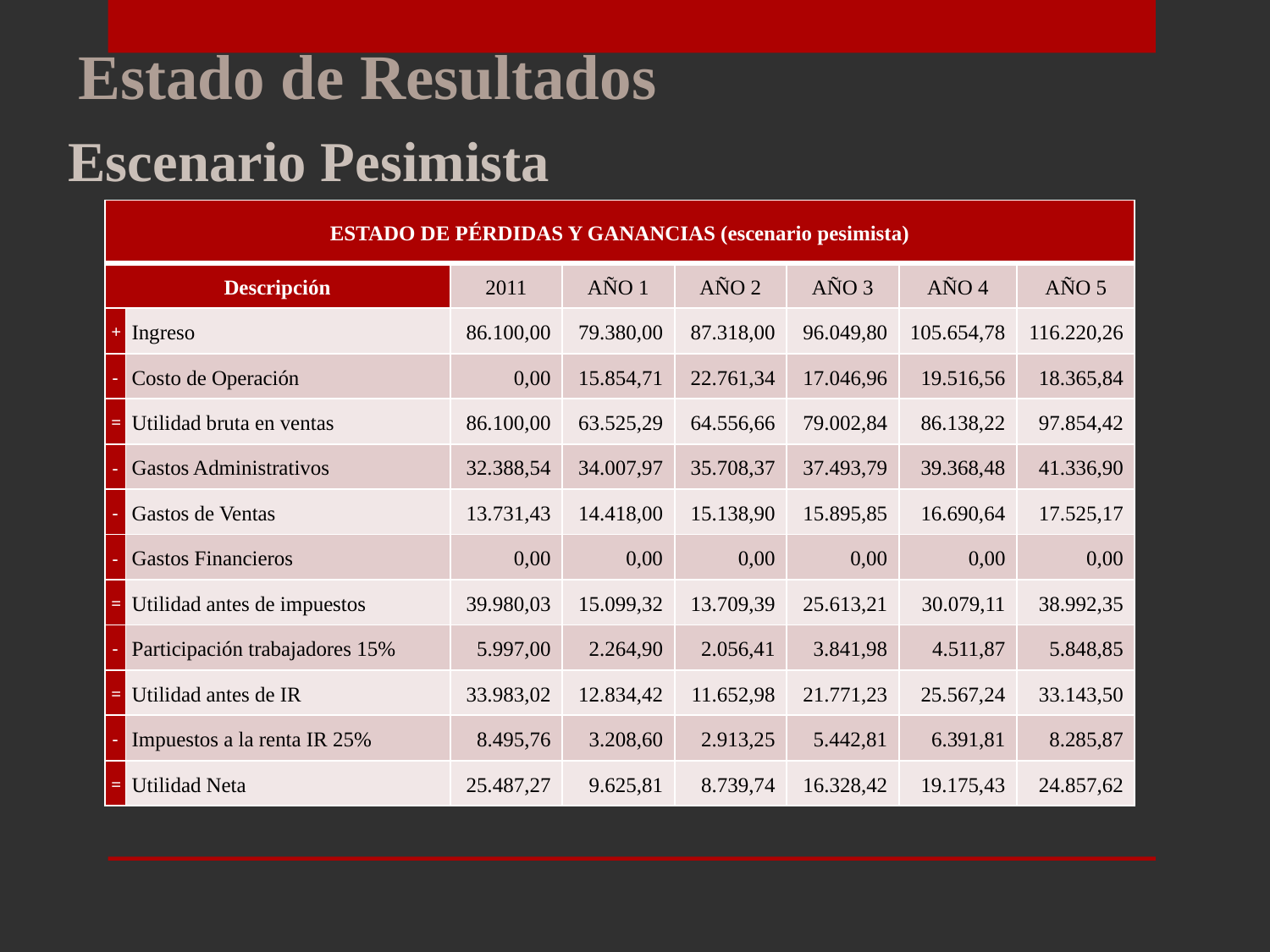

Estado de Resultados
Escenario Pesimista
| ESTADO DE PÉRDIDAS Y GANANCIAS (escenario pesimista) |  |  |  |  |  |  |  |
| --- | --- | --- | --- | --- | --- | --- | --- |
| Descripción |  | 2011 | AÑO 1 | AÑO 2 | AÑO 3 | AÑO 4 | AÑO 5 |
| + | Ingreso | 86.100,00 | 79.380,00 | 87.318,00 | 96.049,80 | 105.654,78 | 116.220,26 |
| - | Costo de Operación | 0,00 | 15.854,71 | 22.761,34 | 17.046,96 | 19.516,56 | 18.365,84 |
| = | Utilidad bruta en ventas | 86.100,00 | 63.525,29 | 64.556,66 | 79.002,84 | 86.138,22 | 97.854,42 |
| - | Gastos Administrativos | 32.388,54 | 34.007,97 | 35.708,37 | 37.493,79 | 39.368,48 | 41.336,90 |
| - | Gastos de Ventas | 13.731,43 | 14.418,00 | 15.138,90 | 15.895,85 | 16.690,64 | 17.525,17 |
| - | Gastos Financieros | 0,00 | 0,00 | 0,00 | 0,00 | 0,00 | 0,00 |
| = | Utilidad antes de impuestos | 39.980,03 | 15.099,32 | 13.709,39 | 25.613,21 | 30.079,11 | 38.992,35 |
| - | Participación trabajadores 15% | 5.997,00 | 2.264,90 | 2.056,41 | 3.841,98 | 4.511,87 | 5.848,85 |
| = | Utilidad antes de IR | 33.983,02 | 12.834,42 | 11.652,98 | 21.771,23 | 25.567,24 | 33.143,50 |
| - | Impuestos a la renta IR 25% | 8.495,76 | 3.208,60 | 2.913,25 | 5.442,81 | 6.391,81 | 8.285,87 |
| = | Utilidad Neta | 25.487,27 | 9.625,81 | 8.739,74 | 16.328,42 | 19.175,43 | 24.857,62 |